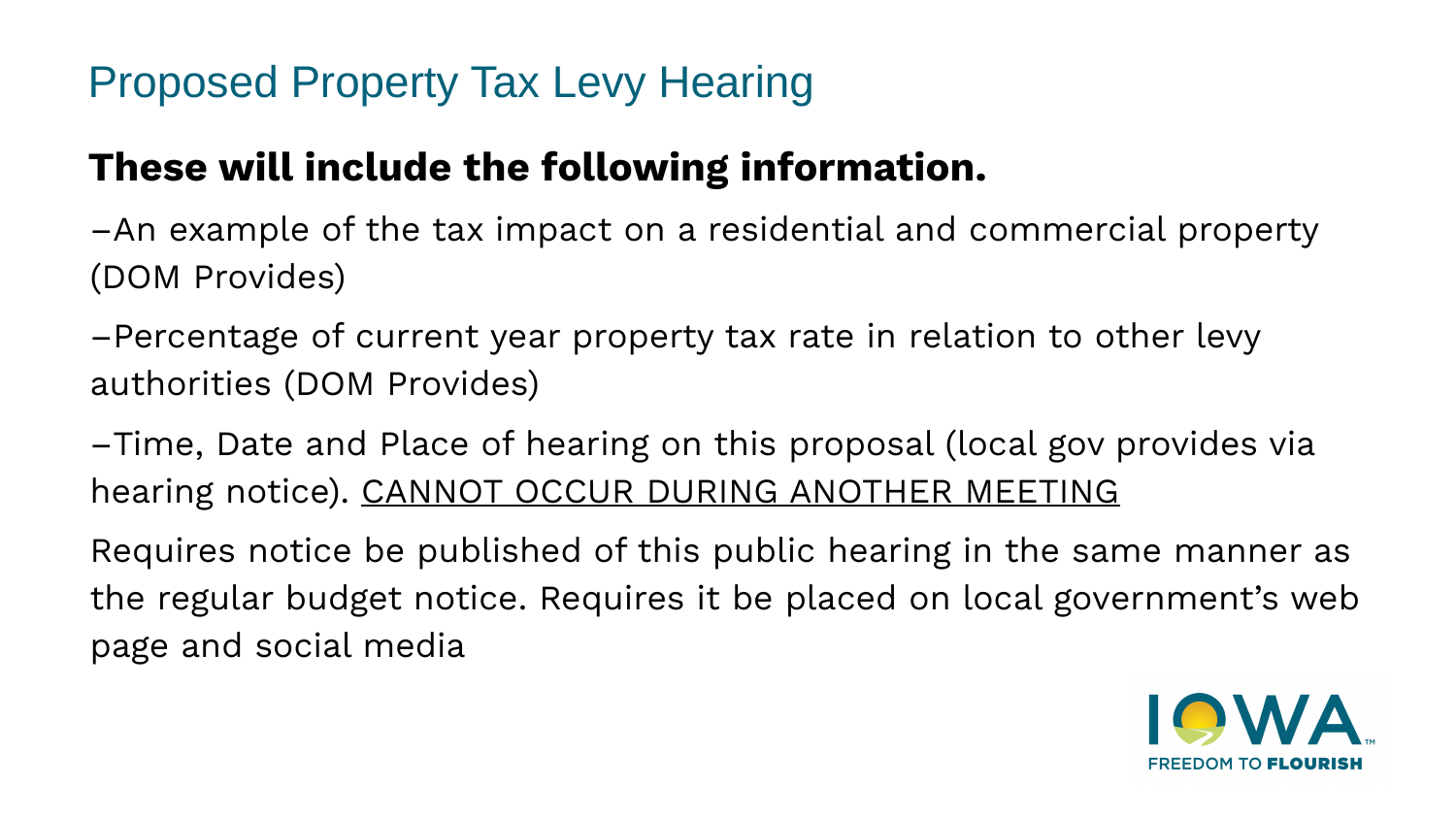

# Proposed Property Tax Levy Hearing
These will include the following information.
–An example of the tax impact on a residential and commercial property (DOM Provides)
–Percentage of current year property tax rate in relation to other levy authorities (DOM Provides)
–Time, Date and Place of hearing on this proposal (local gov provides via hearing notice). CANNOT OCCUR DURING ANOTHER MEETING
Requires notice be published of this public hearing in the same manner as the regular budget notice. Requires it be placed on local government’s web page and social media